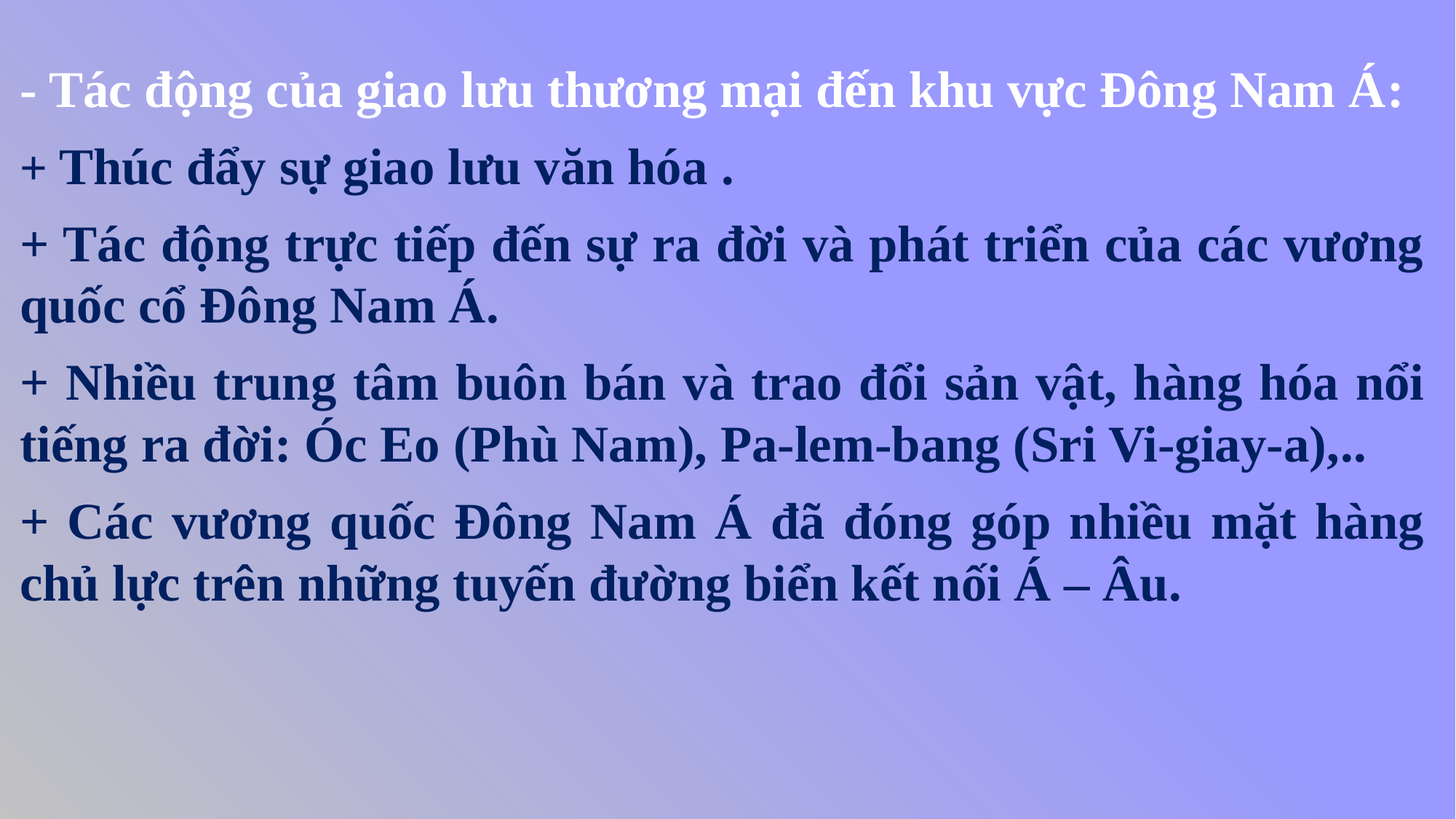

- Tác động của giao lưu thương mại đến khu vực Đông Nam Á:
+ Thúc đẩy sự giao lưu văn hóa .
+ Tác động trực tiếp đến sự ra đời và phát triển của các vương quốc cổ Đông Nam Á.
+ Nhiều trung tâm buôn bán và trao đổi sản vật, hàng hóa nổi tiếng ra đời: Óc Eo (Phù Nam), Pa-lem-bang (Sri Vi-giay-a),..
+ Các vương quốc Đông Nam Á đã đóng góp nhiều mặt hàng chủ lực trên những tuyến đường biển kết nối Á – Âu.